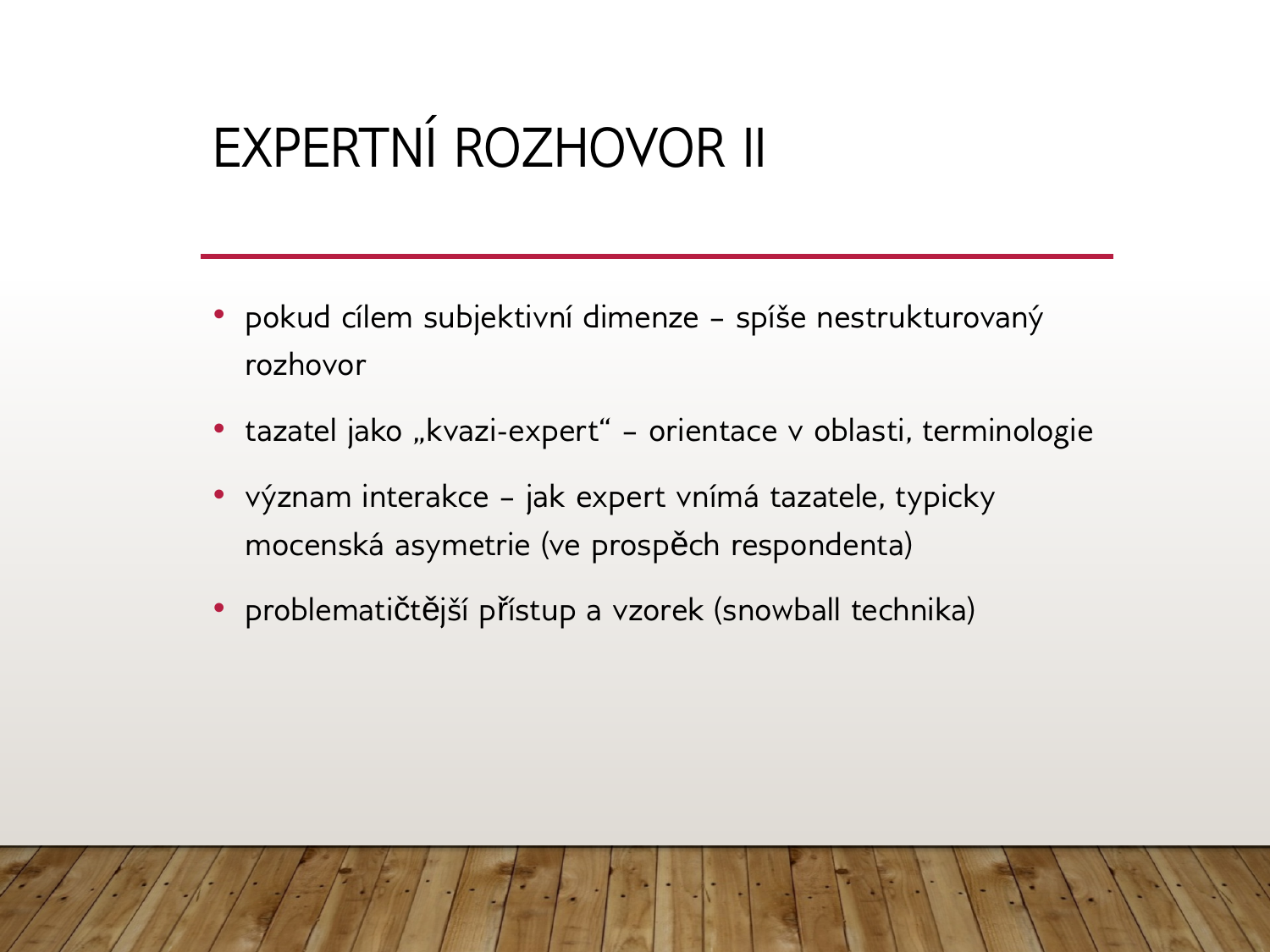

# expertní rozhovor II
pokud cílem subjektivní dimenze – spíše nestrukturovaný rozhovor
tazatel jako „kvazi-expert“ – orientace v oblasti, terminologie
význam interakce – jak expert vnímá tazatele, typicky mocenská asymetrie (ve prospěch respondenta)
problematičtější přístup a vzorek (snowball technika)